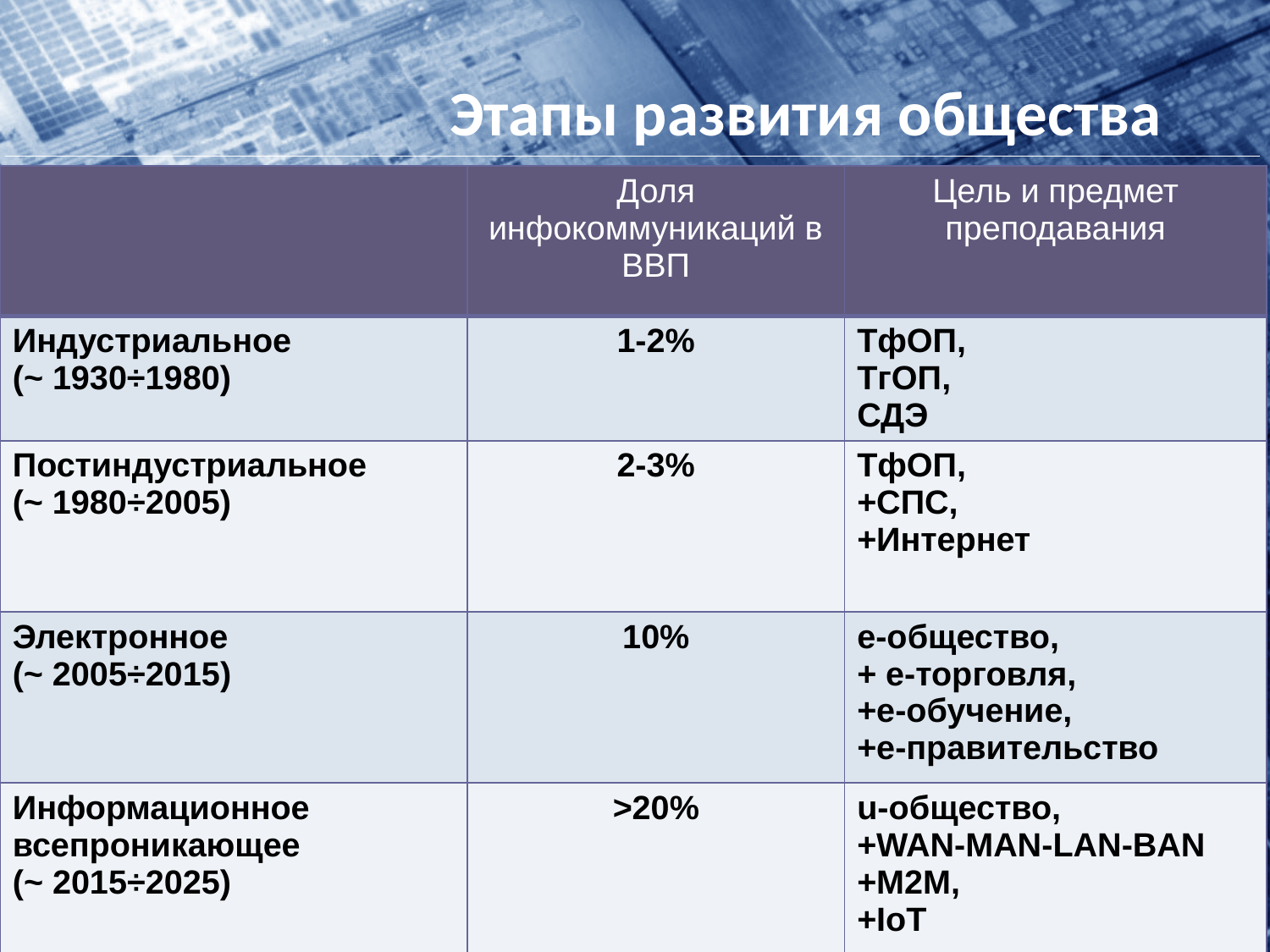

Этапы развития общества
|  | Доля инфокоммуникаций в ВВП | Цель и предмет преподавания |
| --- | --- | --- |
| Индустриальное (~ 1930÷1980) | 1-2% | ТфОП, ТгОП, СДЭ |
| Постиндустриальное (~ 1980÷2005) | 2-3% | ТфОП, +СПС, +Интернет |
| Электронное (~ 2005÷2015) | 10% | e-общество, + е-торговля, +е-обучение, +е-правительство |
| Информационное всепроникающее (~ 2015÷2025) | >20% | u-общество, +WAN-MAN-LAN-BAN +M2M, +IoT |